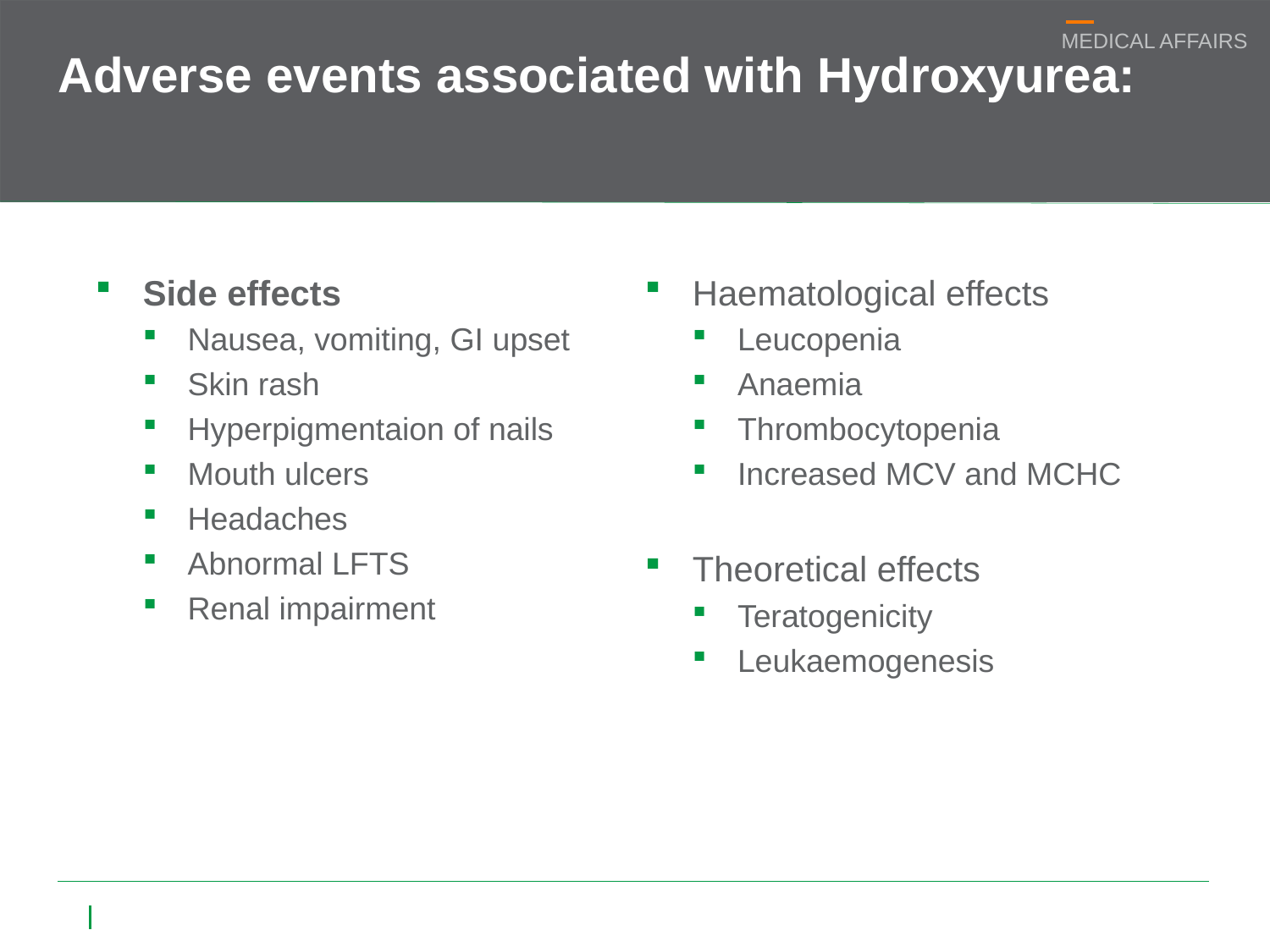

# Adverse events associated with Hydroxyurea:
Side effects
Nausea, vomiting, GI upset
Skin rash
Hyperpigmentaion of nails
Mouth ulcers
Headaches
Abnormal LFTS
Renal impairment

Haematological effects
Leucopenia
Anaemia
Thrombocytopenia
Increased MCV and MCHC

Theoretical effects
Teratogenicity
Leukaemogenesis